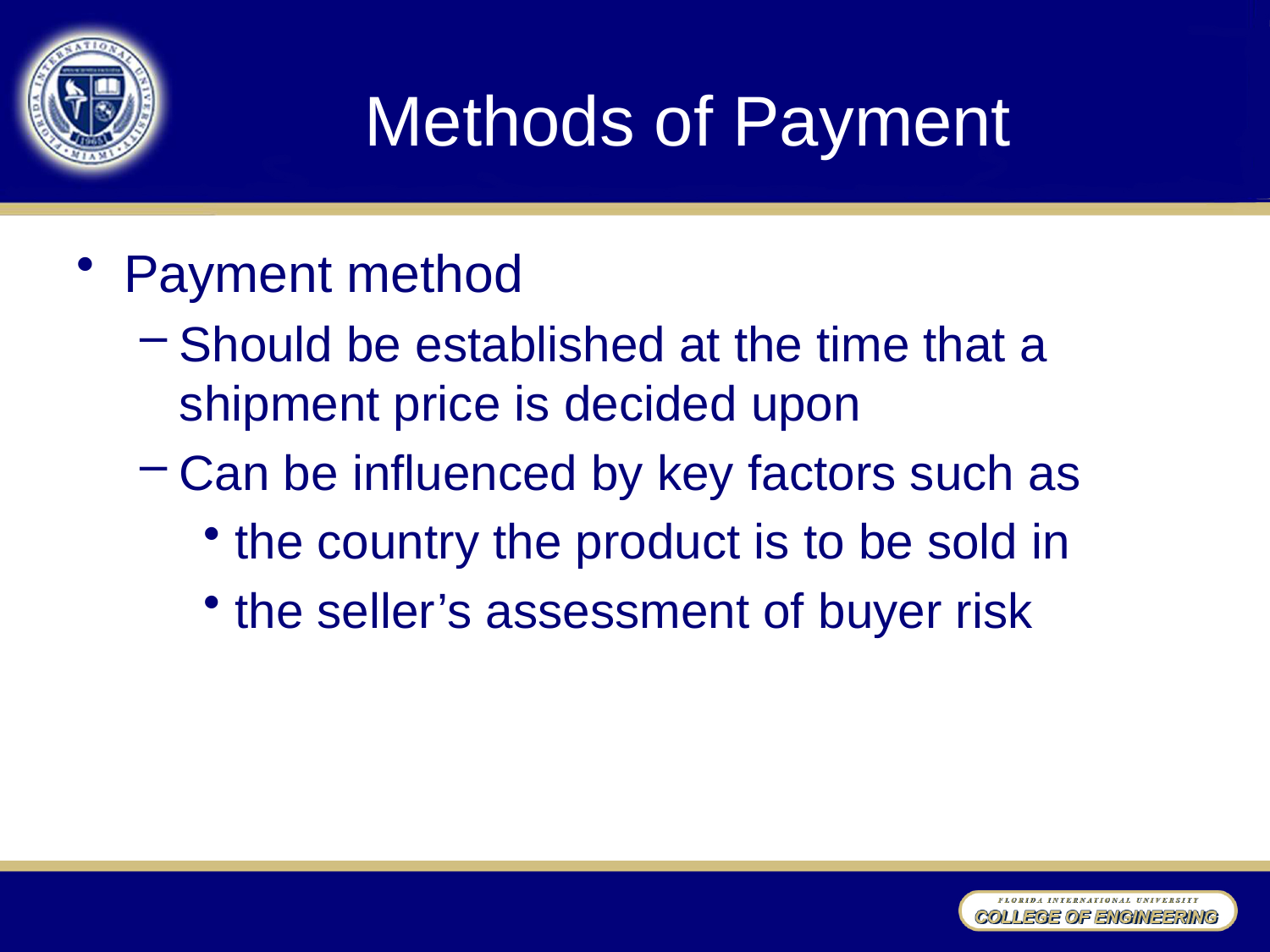

# Methods of Payment
Payment method
Should be established at the time that a shipment price is decided upon
Can be influenced by key factors such as
the country the product is to be sold in
the seller’s assessment of buyer risk